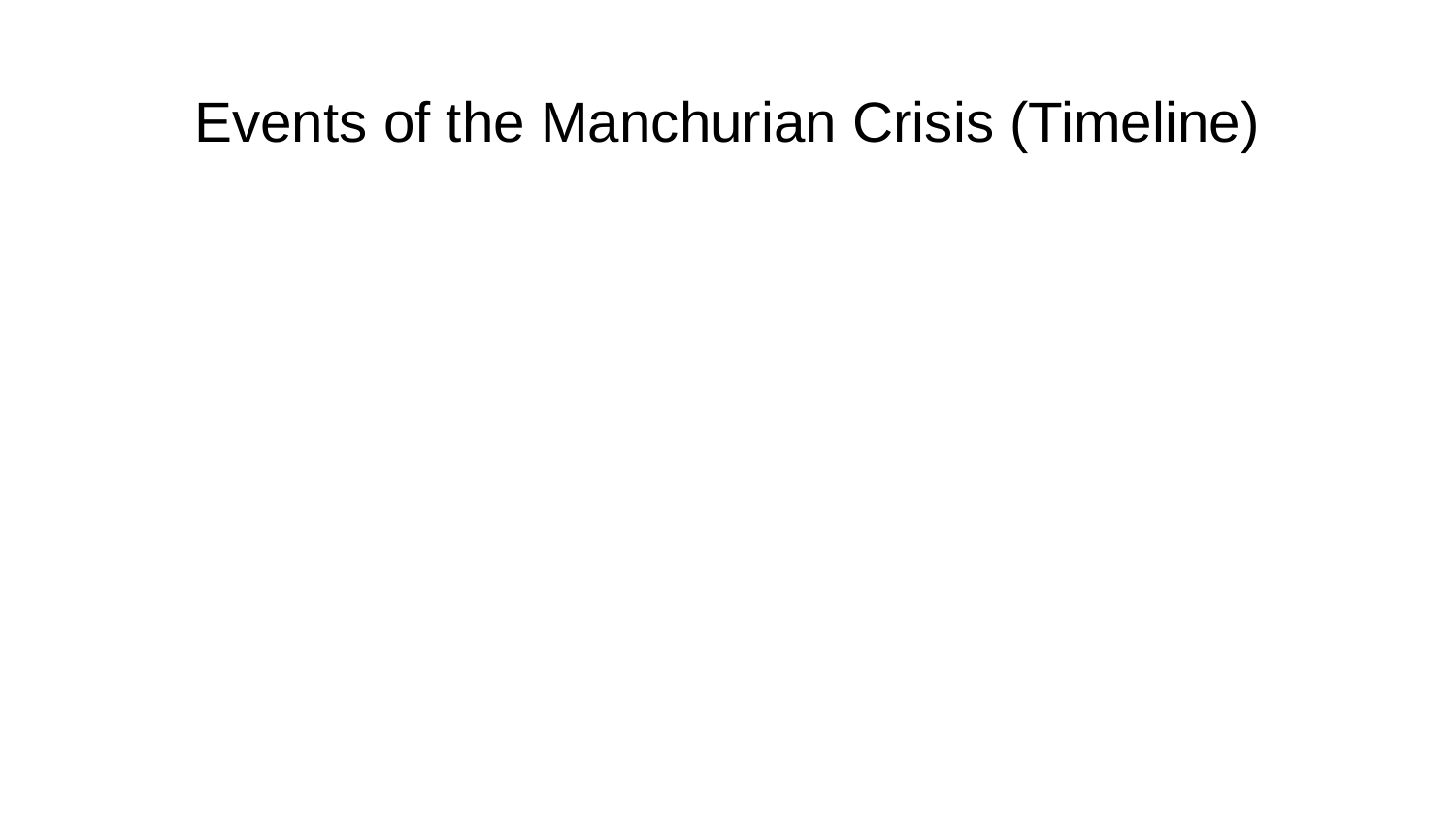

# Events of the Manchurian Crisis (Timeline)